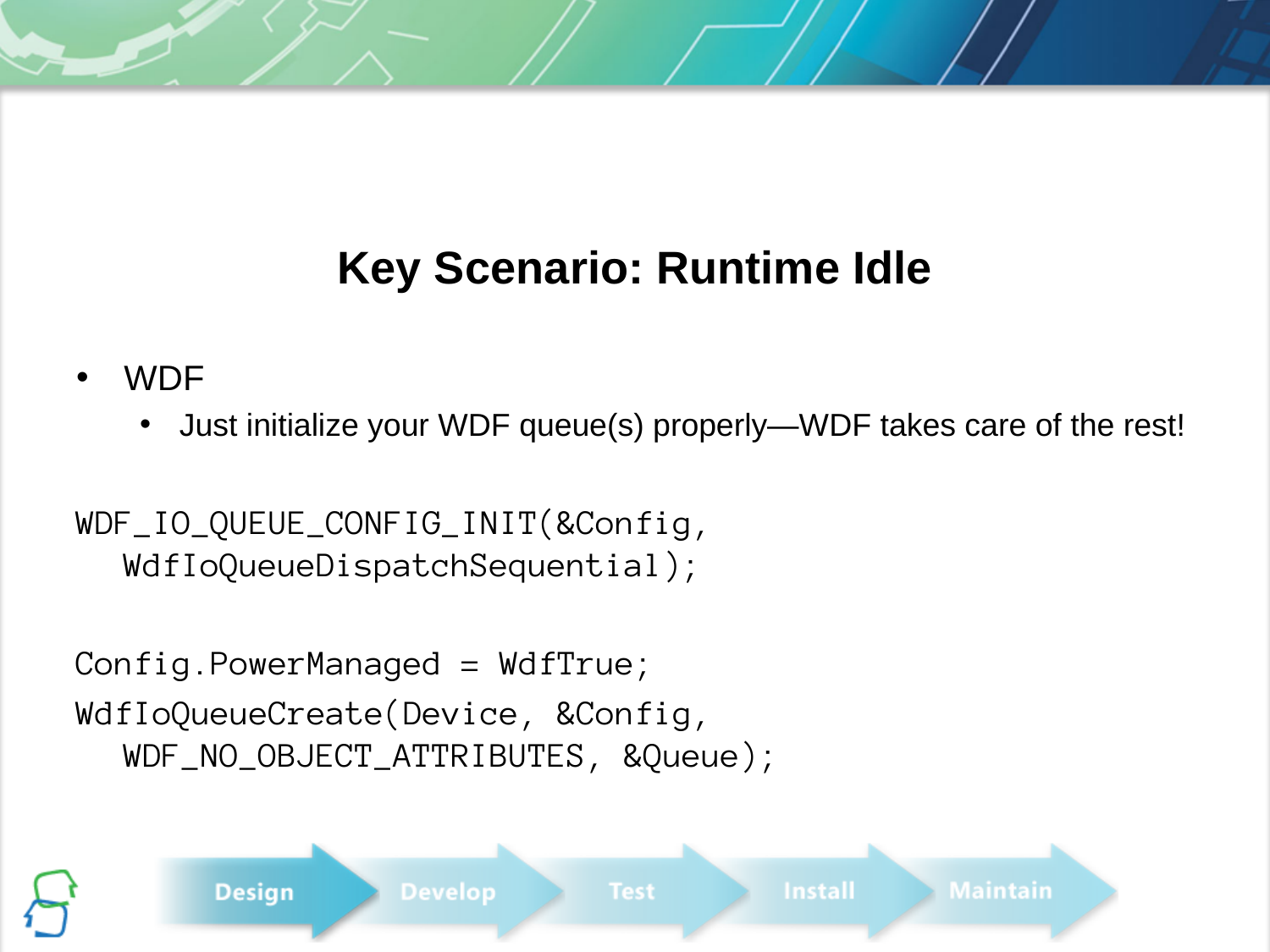

# Key Scenario: Runtime Idle
WDF
Just initialize your WDF queue(s) properly—WDF takes care of the rest!

WDF_IO_QUEUE_CONFIG_INIT(&Config, WdfIoQueueDispatchSequential);

Config.PowerManaged = WdfTrue;
WdfIoQueueCreate(Device, &Config, WDF_NO_OBJECT_ATTRIBUTES, &Queue);